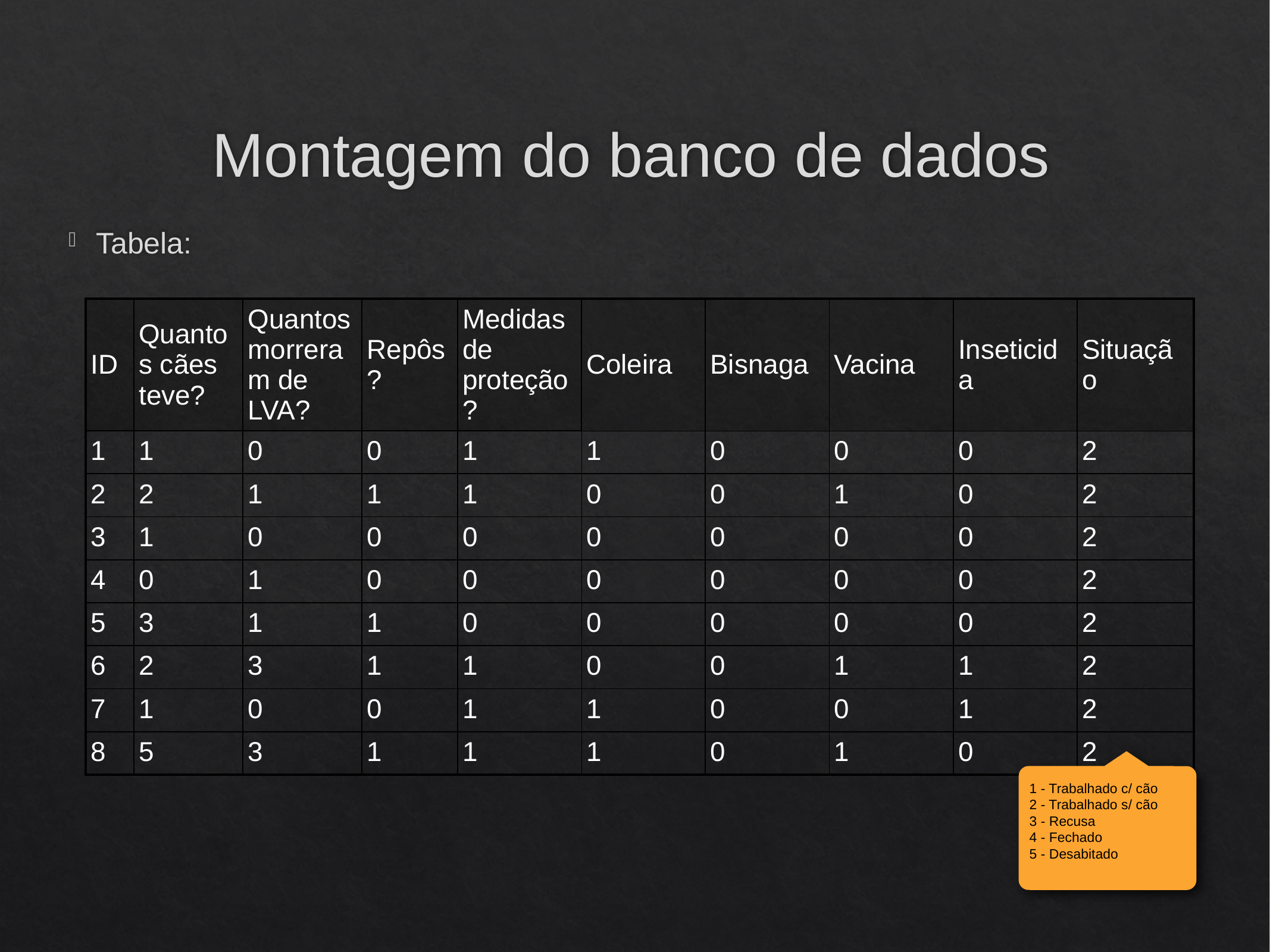

# Montagem do banco de dados
Tabela:
| ID | Quantos cães teve? | Quantos morreram de LVA? | Repôs? | Medidas de proteção? | Coleira | Bisnaga | Vacina | Inseticida | Situação |
| --- | --- | --- | --- | --- | --- | --- | --- | --- | --- |
| 1 | 1 | 0 | 0 | 1 | 1 | 0 | 0 | 0 | 2 |
| 2 | 2 | 1 | 1 | 1 | 0 | 0 | 1 | 0 | 2 |
| 3 | 1 | 0 | 0 | 0 | 0 | 0 | 0 | 0 | 2 |
| 4 | 0 | 1 | 0 | 0 | 0 | 0 | 0 | 0 | 2 |
| 5 | 3 | 1 | 1 | 0 | 0 | 0 | 0 | 0 | 2 |
| 6 | 2 | 3 | 1 | 1 | 0 | 0 | 1 | 1 | 2 |
| 7 | 1 | 0 | 0 | 1 | 1 | 0 | 0 | 1 | 2 |
| 8 | 5 | 3 | 1 | 1 | 1 | 0 | 1 | 0 | 2 |
1 - Trabalhado c/ cão
2 - Trabalhado s/ cão
3 - Recusa
4 - Fechado
5 - Desabitado